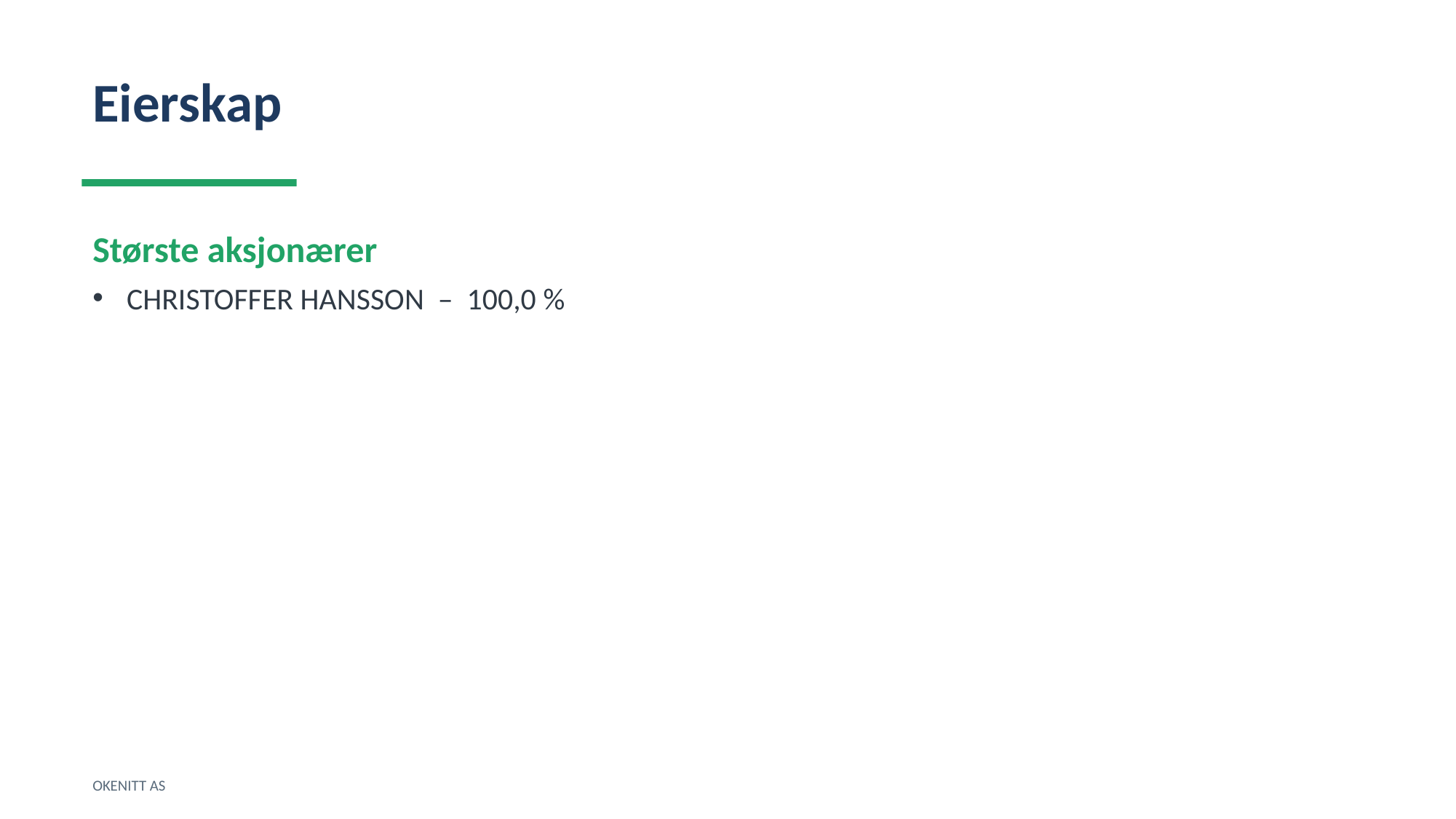

Eierskap

Største aksjonærer
CHRISTOFFER HANSSON  –  100,0 %
OKENITT AS